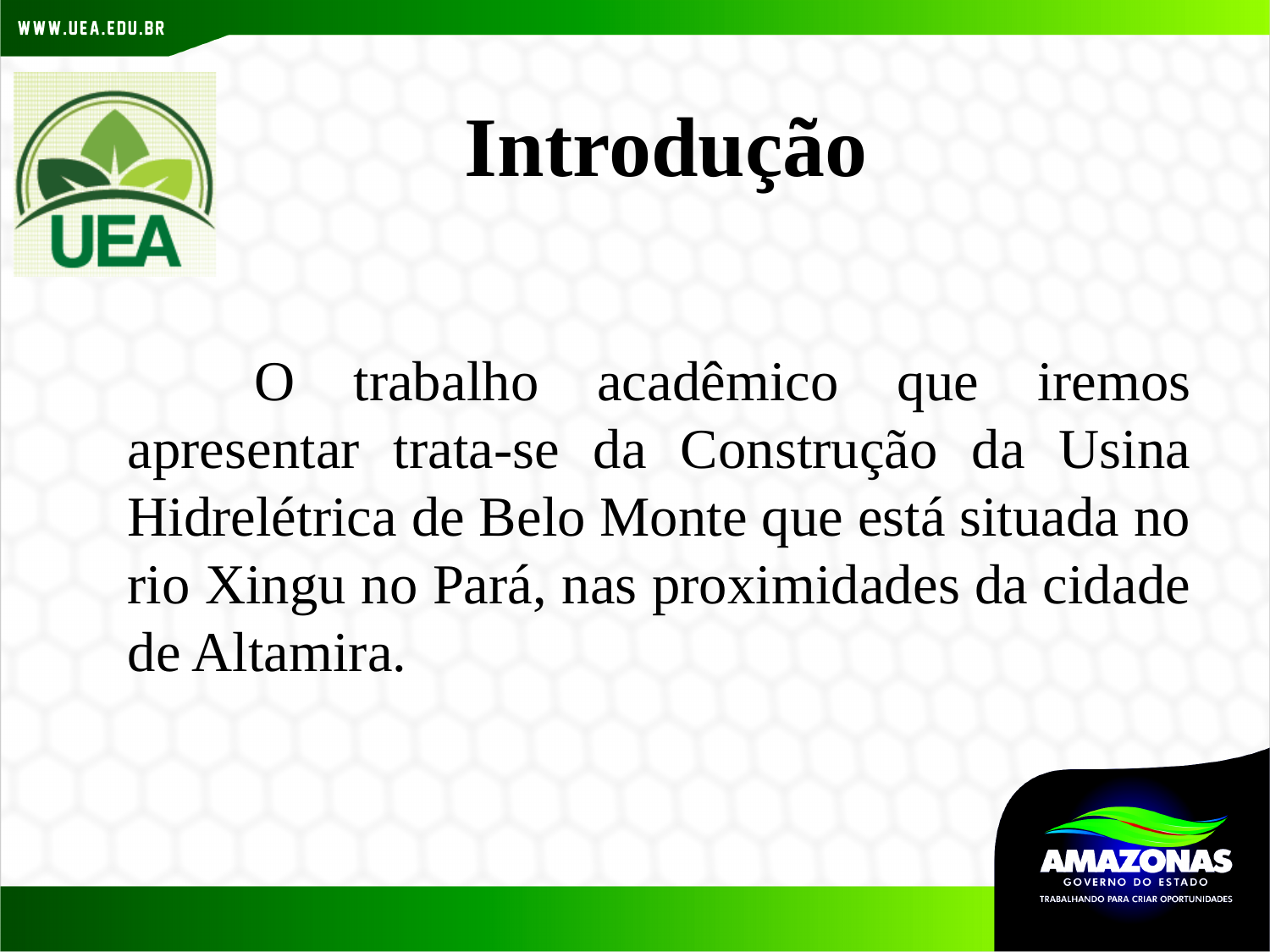

Introdução

	O trabalho acadêmico que iremos apresentar trata-se da Construção da Usina Hidrelétrica de Belo Monte que está situada no rio Xingu no Pará, nas proximidades da cidade de Altamira.